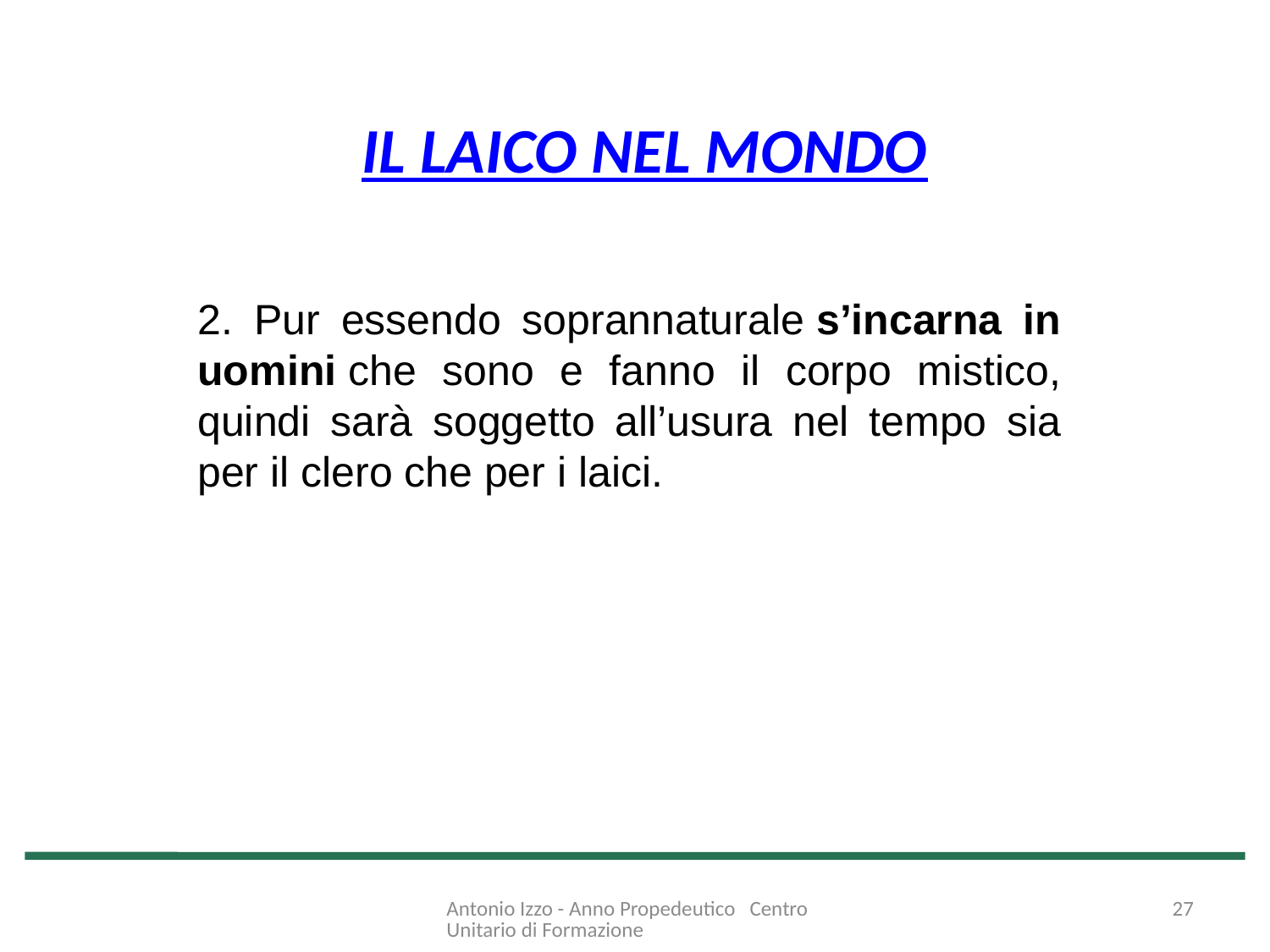

# IL LAICO NEL MONDO
2. Pur essendo soprannaturale s’incarna in uomini che sono e fanno il corpo mistico, quindi sarà soggetto all’usura nel tempo sia per il clero che per i laici.

Antonio Izzo - Anno Propedeutico   Centro Unitario di Formazione
27